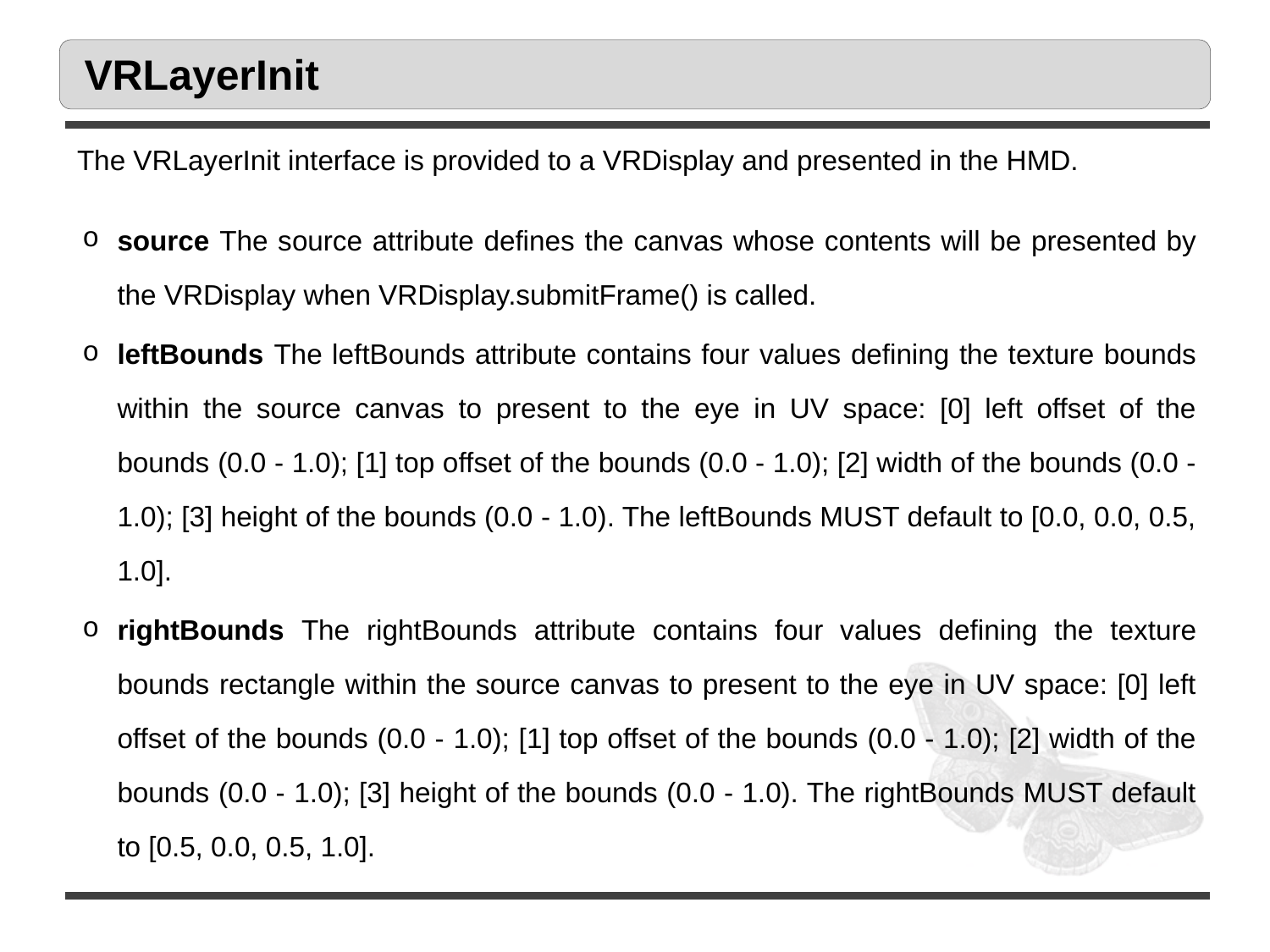

# VRLayerInit
The VRLayerInit interface is provided to a VRDisplay and presented in the HMD.
source The source attribute defines the canvas whose contents will be presented by the VRDisplay when VRDisplay.submitFrame() is called.
leftBounds The leftBounds attribute contains four values defining the texture bounds within the source canvas to present to the eye in UV space: [0] left offset of the bounds (0.0 - 1.0); [1] top offset of the bounds (0.0 - 1.0); [2] width of the bounds (0.0 - 1.0); [3] height of the bounds (0.0 - 1.0). The leftBounds MUST default to [0.0, 0.0, 0.5, 1.0].
rightBounds The rightBounds attribute contains four values defining the texture bounds rectangle within the source canvas to present to the eye in UV space: [0] left offset of the bounds (0.0 - 1.0); [1] top offset of the bounds (0.0 - 1.0); [2] width of the bounds (0.0 - 1.0); [3] height of the bounds (0.0 - 1.0). The rightBounds MUST default to [0.5, 0.0, 0.5, 1.0].